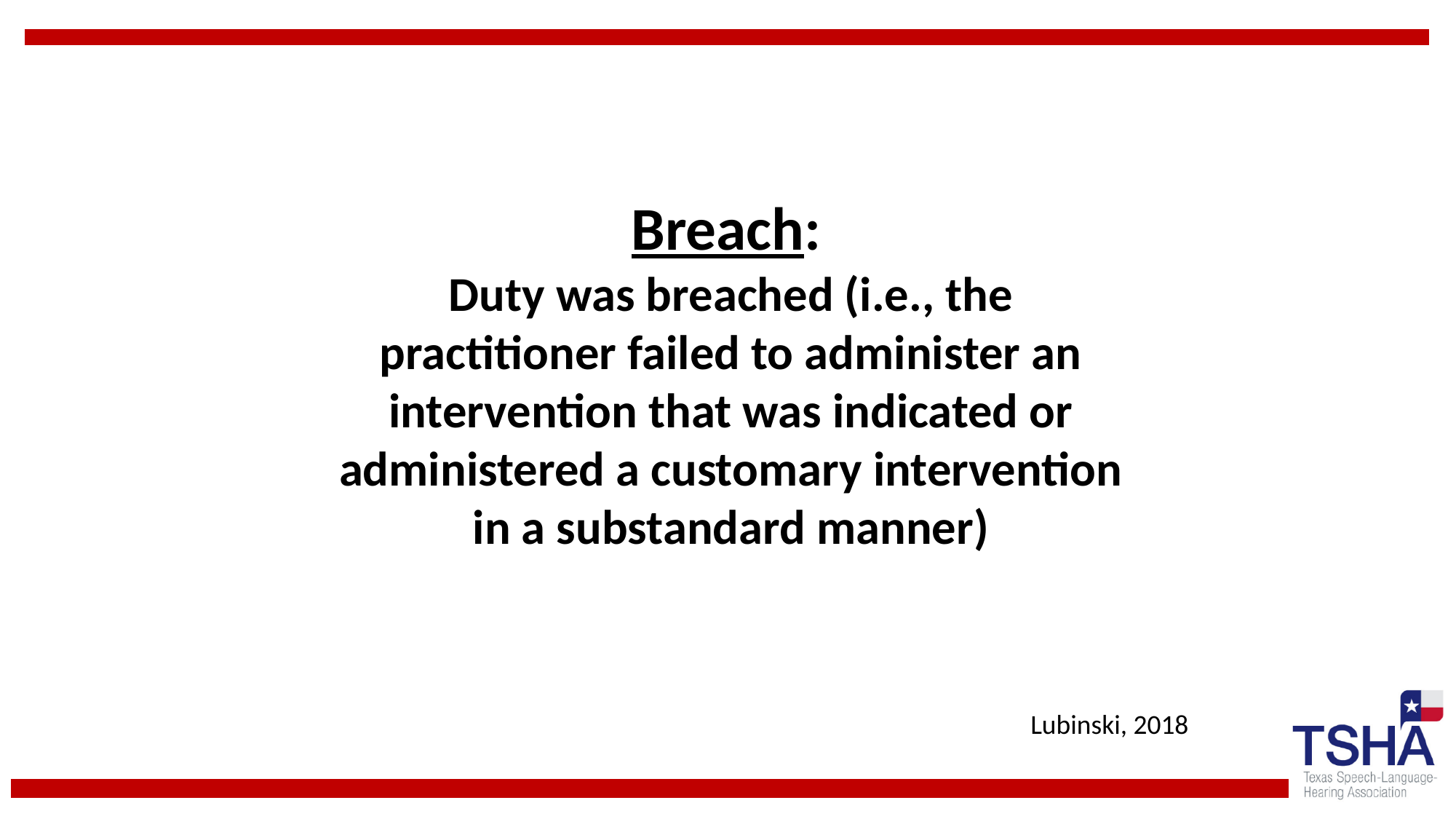

Breach:
Duty was breached (i.e., the practitioner failed to administer an intervention that was indicated or administered a customary intervention in a substandard manner)
Lubinski, 2018